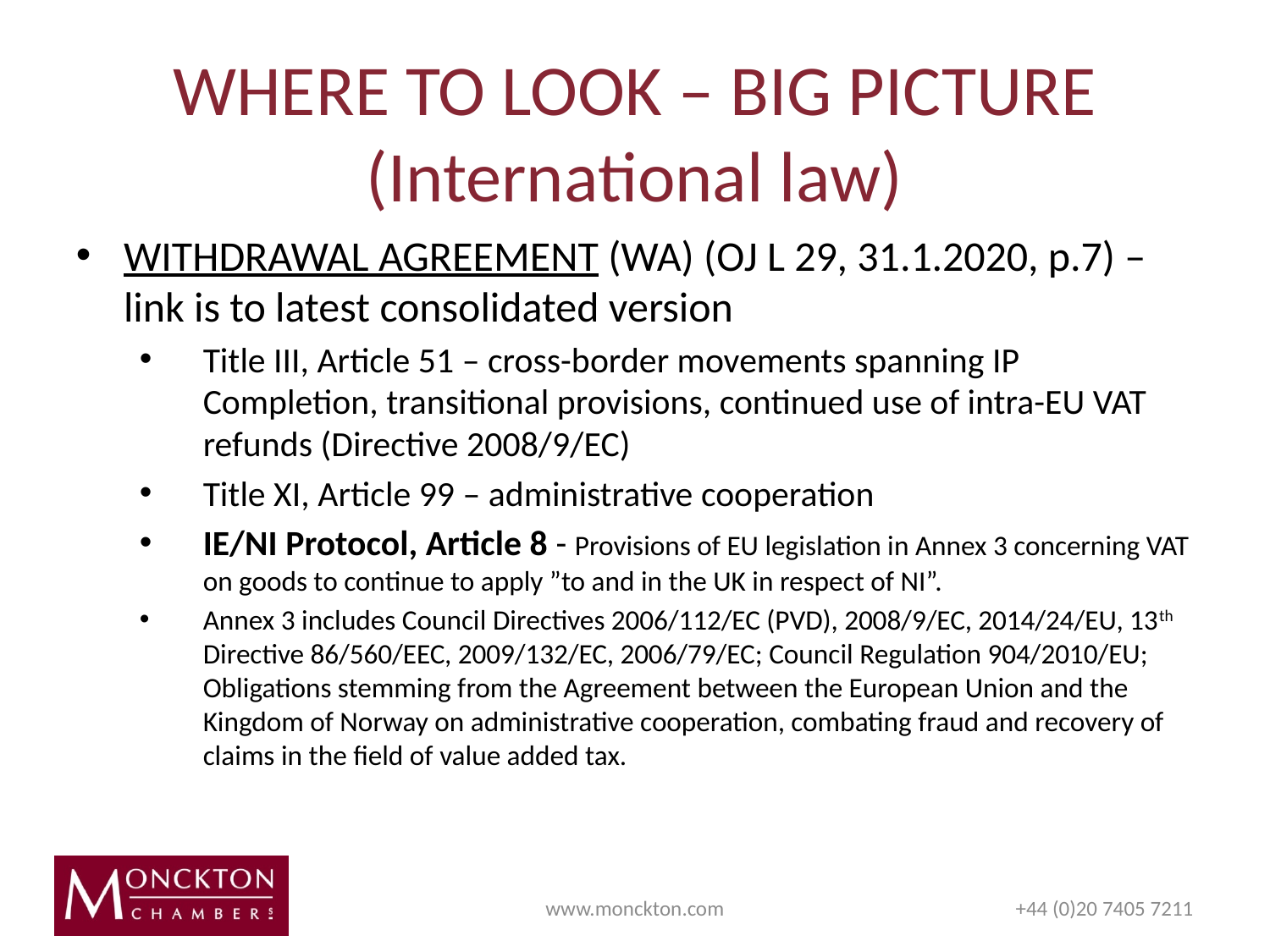

# WHERE TO LOOK – BIG PICTURE (International law)
WITHDRAWAL AGREEMENT (WA) (OJ L 29, 31.1.2020, p.7) –link is to latest consolidated version
Title III, Article 51 – cross-border movements spanning IP Completion, transitional provisions, continued use of intra-EU VAT refunds (Directive 2008/9/EC)
Title XI, Article 99 – administrative cooperation
IE/NI Protocol, Article 8 - Provisions of EU legislation in Annex 3 concerning VAT on goods to continue to apply ”to and in the UK in respect of NI”.
Annex 3 includes Council Directives 2006/112/EC (PVD), 2008/9/EC, 2014/24/EU, 13th Directive 86/560/EEC, 2009/132/EC, 2006/79/EC; Council Regulation 904/2010/EU; Obligations stemming from the Agreement between the European Union and the Kingdom of Norway on administrative cooperation, combating fraud and recovery of claims in the field of value added tax.

www.monckton.com
+44 (0)20 7405 7211